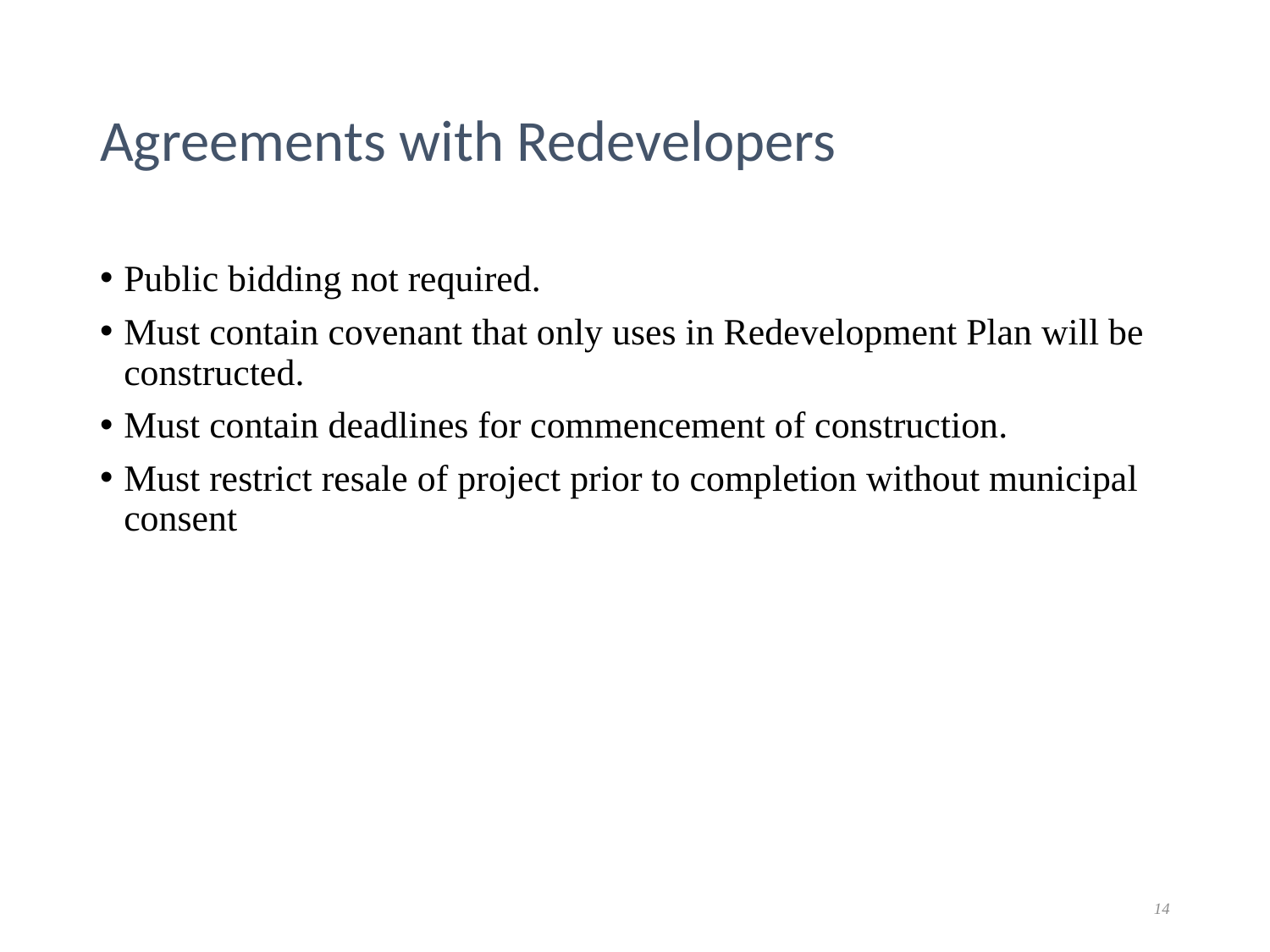

# Agreements with Redevelopers
Public bidding not required.
Must contain covenant that only uses in Redevelopment Plan will be constructed.
Must contain deadlines for commencement of construction.
Must restrict resale of project prior to completion without municipal consent
14